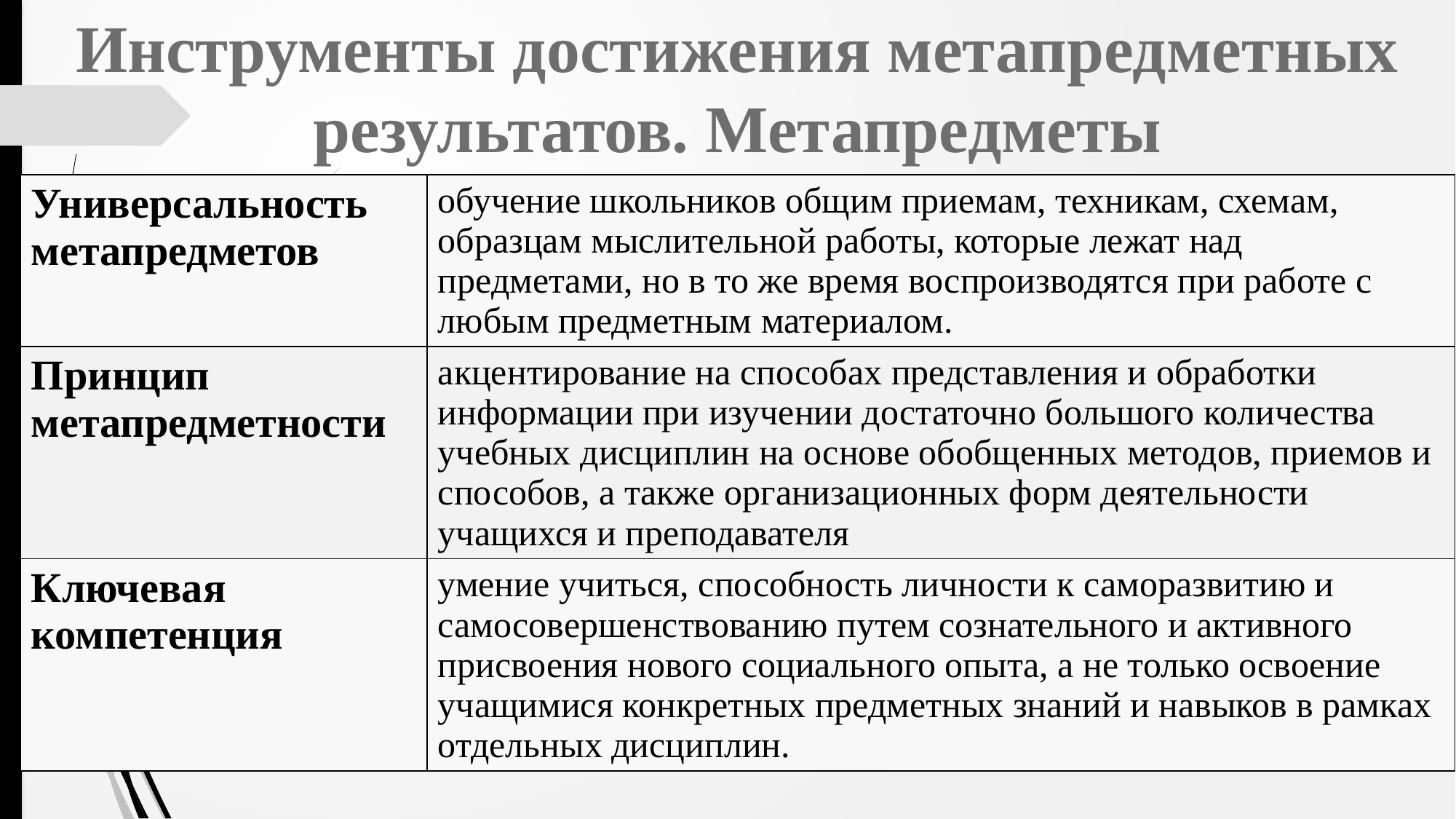

# Инструменты достижения метапредметных результатов. Метапредметы
| Универсальность метапредметов | обучение школьников общим приемам, техникам, схемам, образцам мыслительной работы, которые лежат над предметами, но в то же время воспроизводятся при работе с любым предметным материалом. |
| --- | --- |
| Принцип метапредметности | акцентирование на способах представления и обработки информации при изучении достаточно большого количества учебных дисциплин на основе обобщенных методов, приемов и способов, а также организационных форм деятельности учащихся и преподавателя |
| Ключевая компетенция | умение учиться, способность личности к саморазвитию и самосовершенствованию путем сознательного и активного присвоения нового социального опыта, а не только освоение учащимися конкретных предметных знаний и навыков в рамках отдельных дисциплин. |